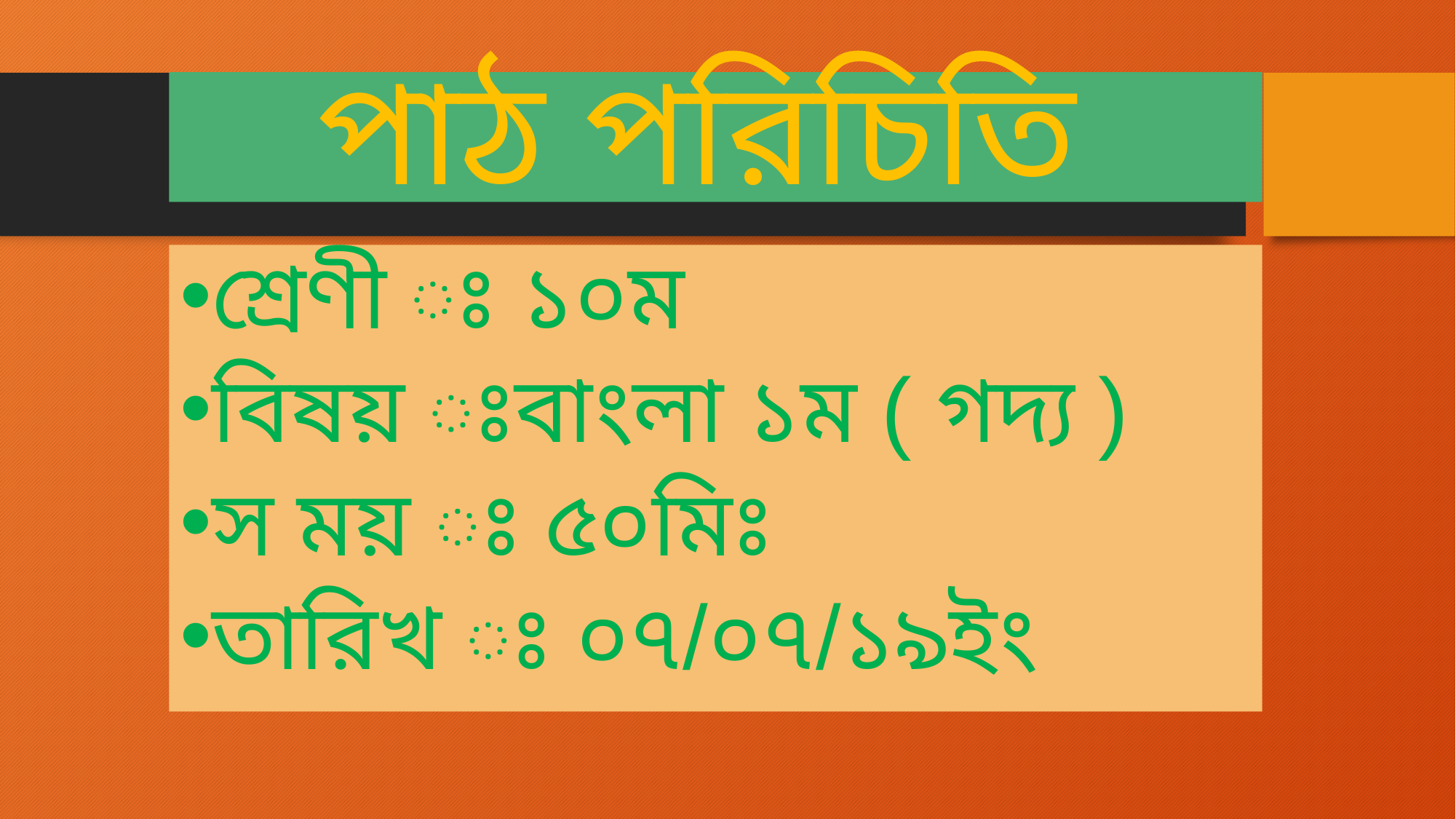

# পাঠ পরিচিতি
শ্রেণী ঃ ১০ম
বিষয় ঃবাংলা ১ম ( গদ্য )
স ময় ঃ ৫০মিঃ
তারিখ ঃ ০৭/০৭/১৯ইং